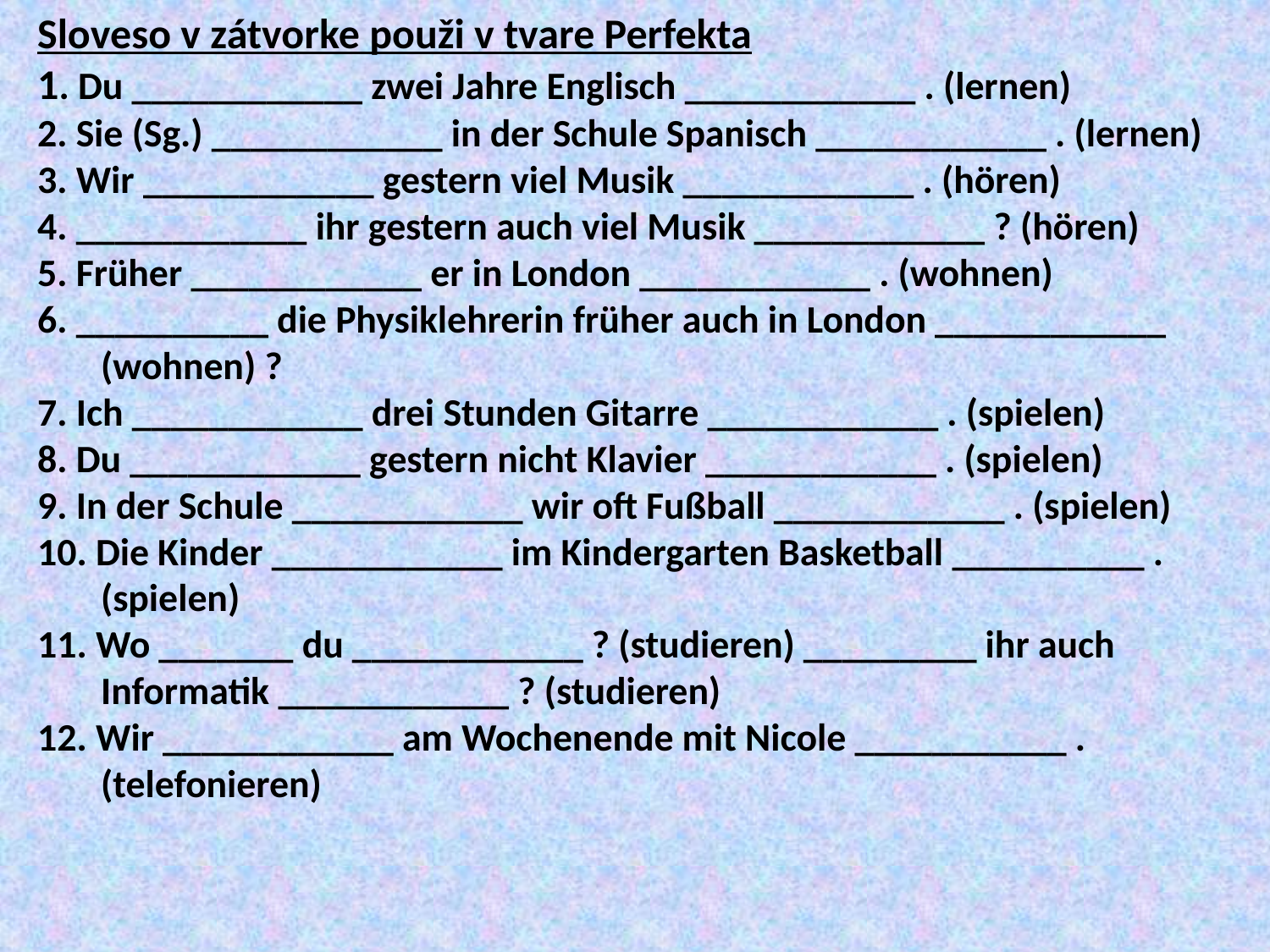

Sloveso v zátvorke použi v tvare Perfekta
1. Du ____________ zwei Jahre Englisch ____________ . (lernen)
2. Sie (Sg.) ____________ in der Schule Spanisch ____________ . (lernen)
3. Wir ____________ gestern viel Musik ____________ . (hören)
4. ____________ ihr gestern auch viel Musik ____________ ? (hören)
5. Früher ____________ er in London ____________ . (wohnen)
6. __________ die Physiklehrerin früher auch in London ____________ (wohnen) ?
7. Ich ____________ drei Stunden Gitarre ____________ . (spielen)
8. Du ____________ gestern nicht Klavier ____________ . (spielen)
9. In der Schule ____________ wir oft Fußball ____________ . (spielen)
10. Die Kinder ____________ im Kindergarten Basketball __________ . (spielen)
11. Wo _______ du ____________ ? (studieren) _________ ihr auch Informatik ____________ ? (studieren)
12. Wir ____________ am Wochenende mit Nicole ___________ . (telefonieren)